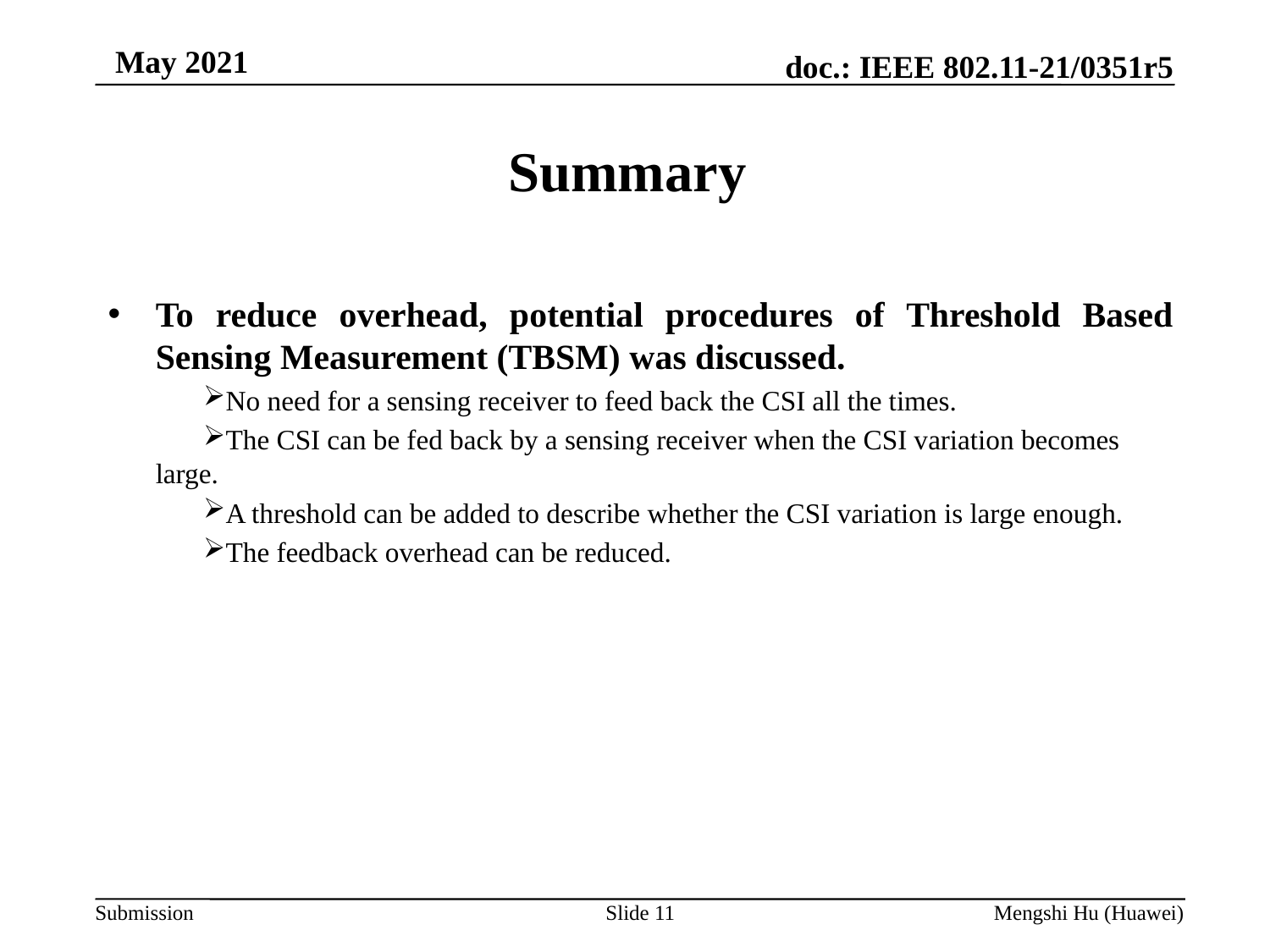

# Summary
To reduce overhead, potential procedures of Threshold Based Sensing Measurement (TBSM) was discussed.
No need for a sensing receiver to feed back the CSI all the times.
The CSI can be fed back by a sensing receiver when the CSI variation becomes large.
A threshold can be added to describe whether the CSI variation is large enough.
The feedback overhead can be reduced.
Slide 11